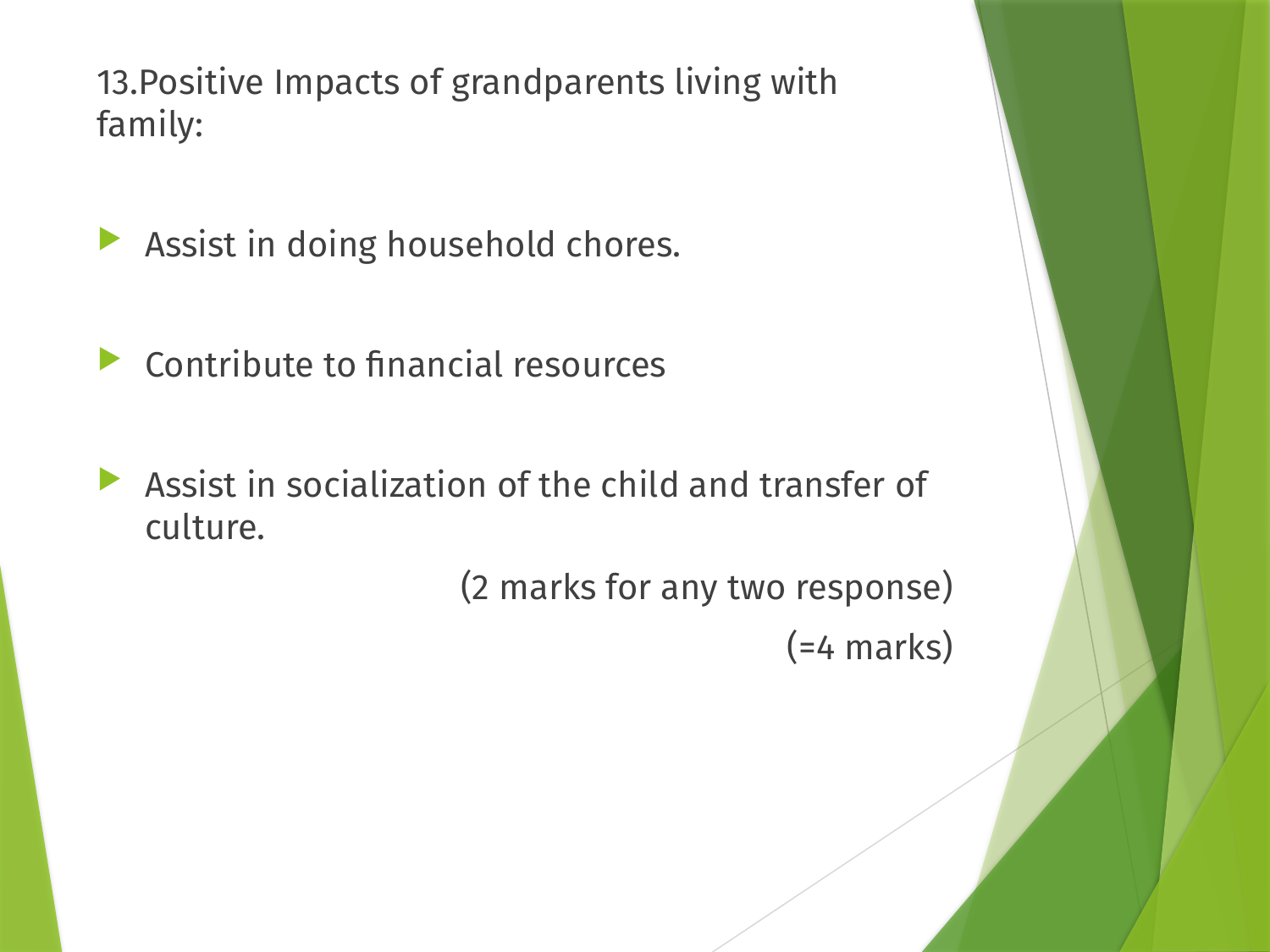

13.Positive Impacts of grandparents living with family:

Assist in doing household chores.

Contribute to financial resources

Assist in socialization of the child and transfer of culture.
(2 marks for any two response)
(=4 marks)